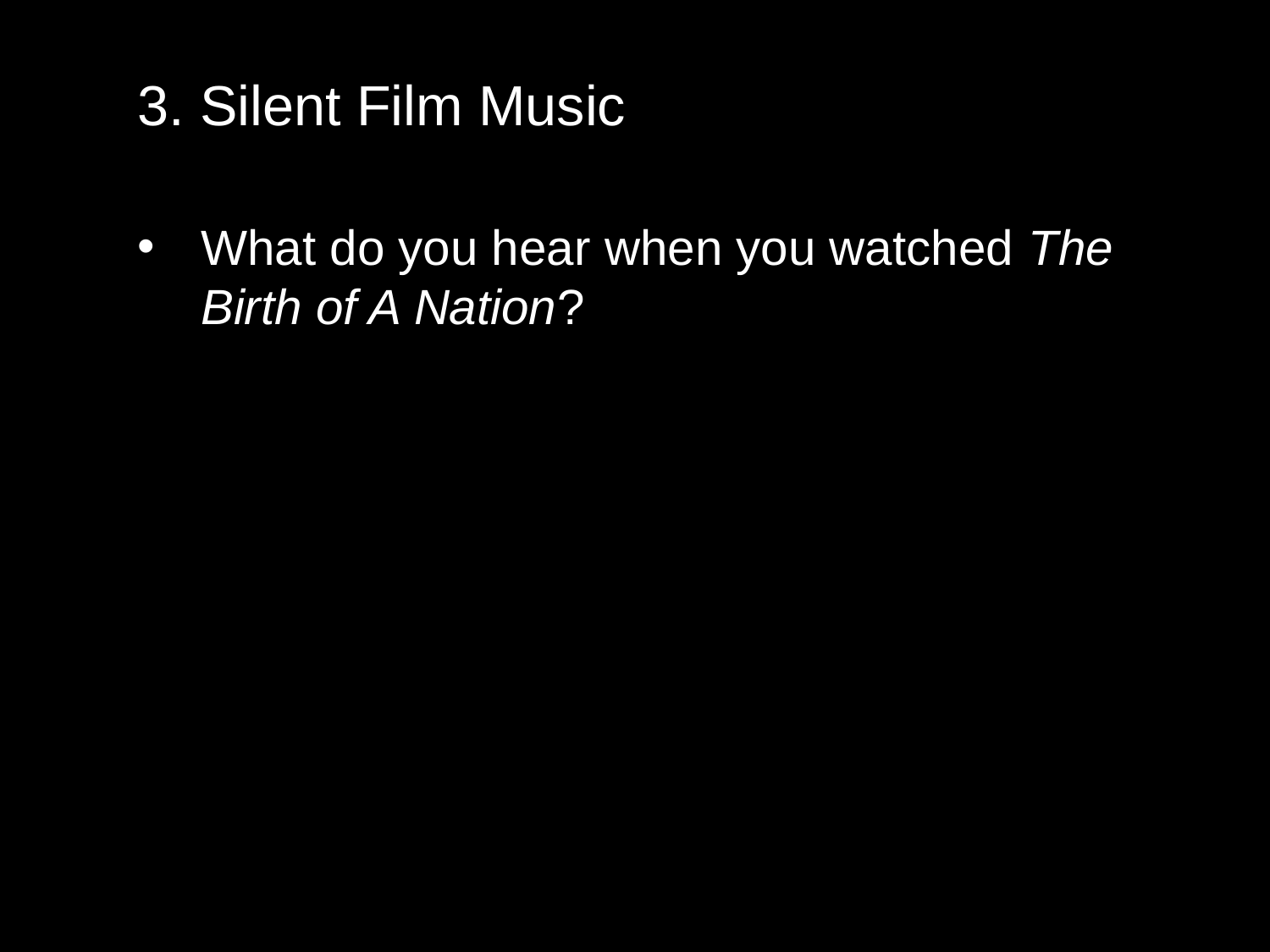

3. Silent Film Music

What do you hear when you watched The Birth of A Nation?